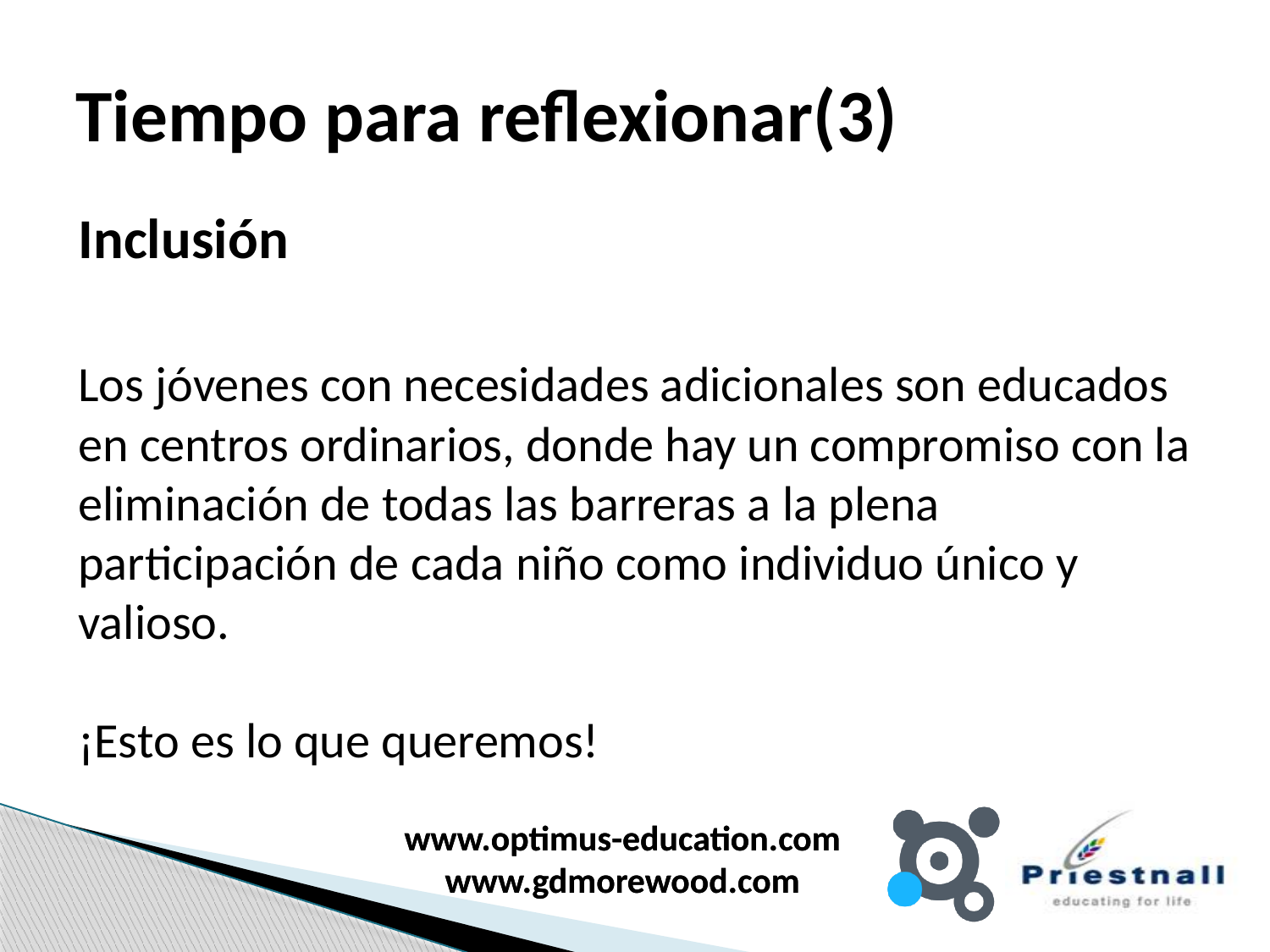

# Tiempo para reflexionar(3)
	Inclusión
	Los jóvenes con necesidades adicionales son educados en centros ordinarios, donde hay un compromiso con la eliminación de todas las barreras a la plena participación de cada niño como individuo único y valioso.
¡Esto es lo que queremos!